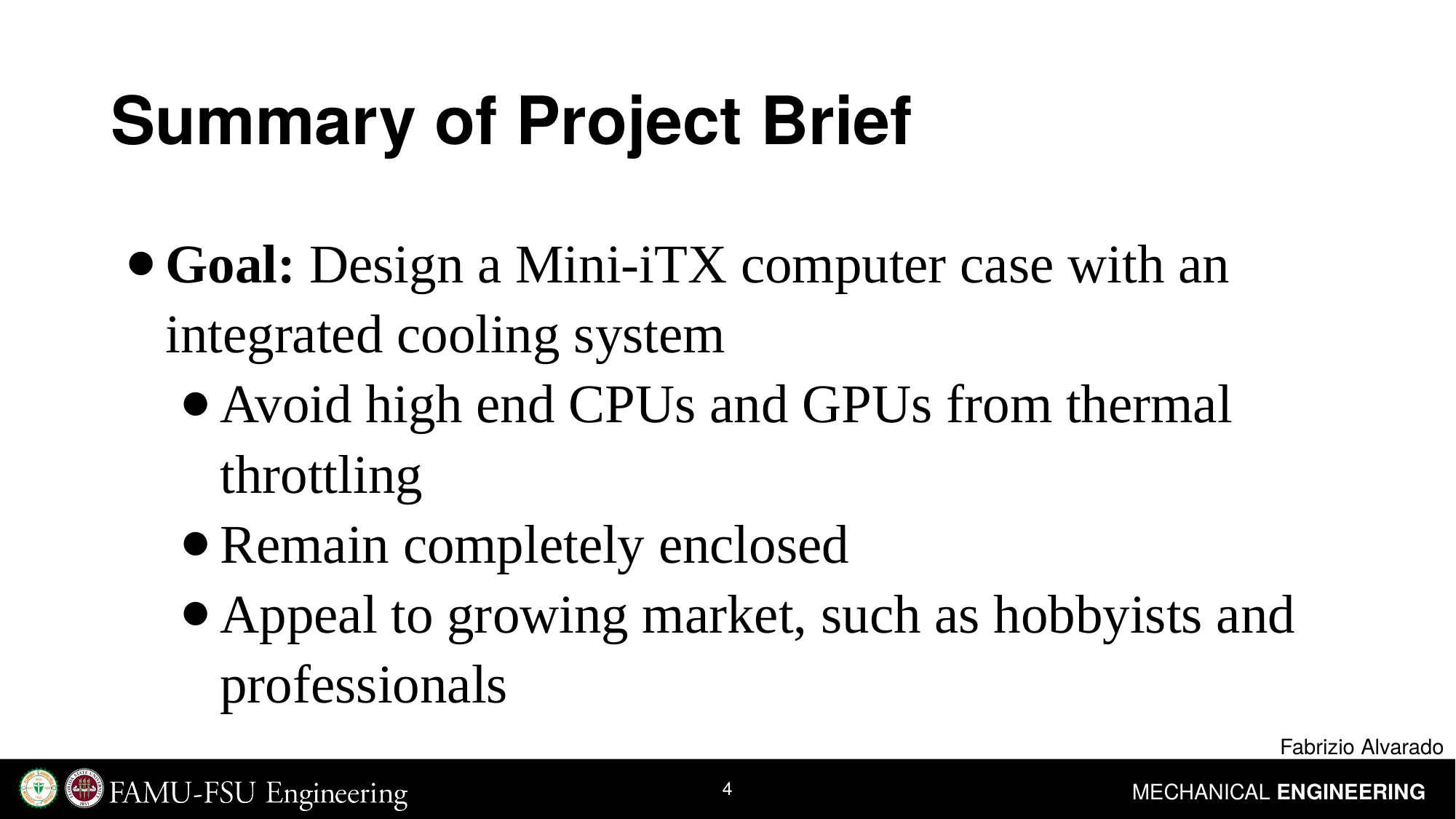

# Summary of Project Brief
Goal: Design a Mini-iTX computer case with an integrated cooling system
Avoid high end CPUs and GPUs from thermal throttling
Remain completely enclosed
Appeal to growing market, such as hobbyists and professionals

Fabrizio Alvarado

4